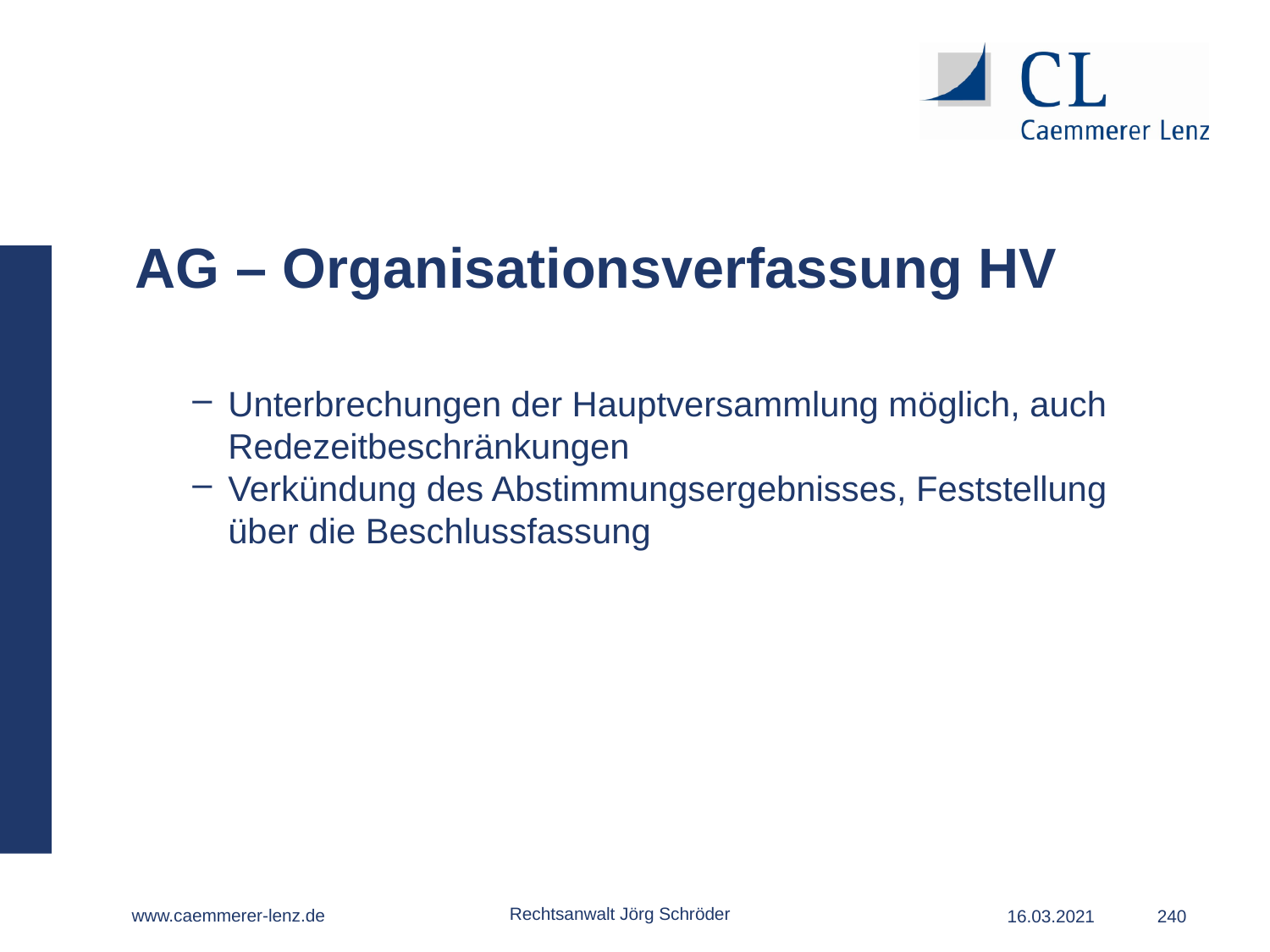

AG – Organisationsverfassung HV
Unterbrechungen der Hauptversammlung möglich, auch Redezeitbeschränkungen
Verkündung des Abstimmungsergebnisses, Feststellung über die Beschlussfassung